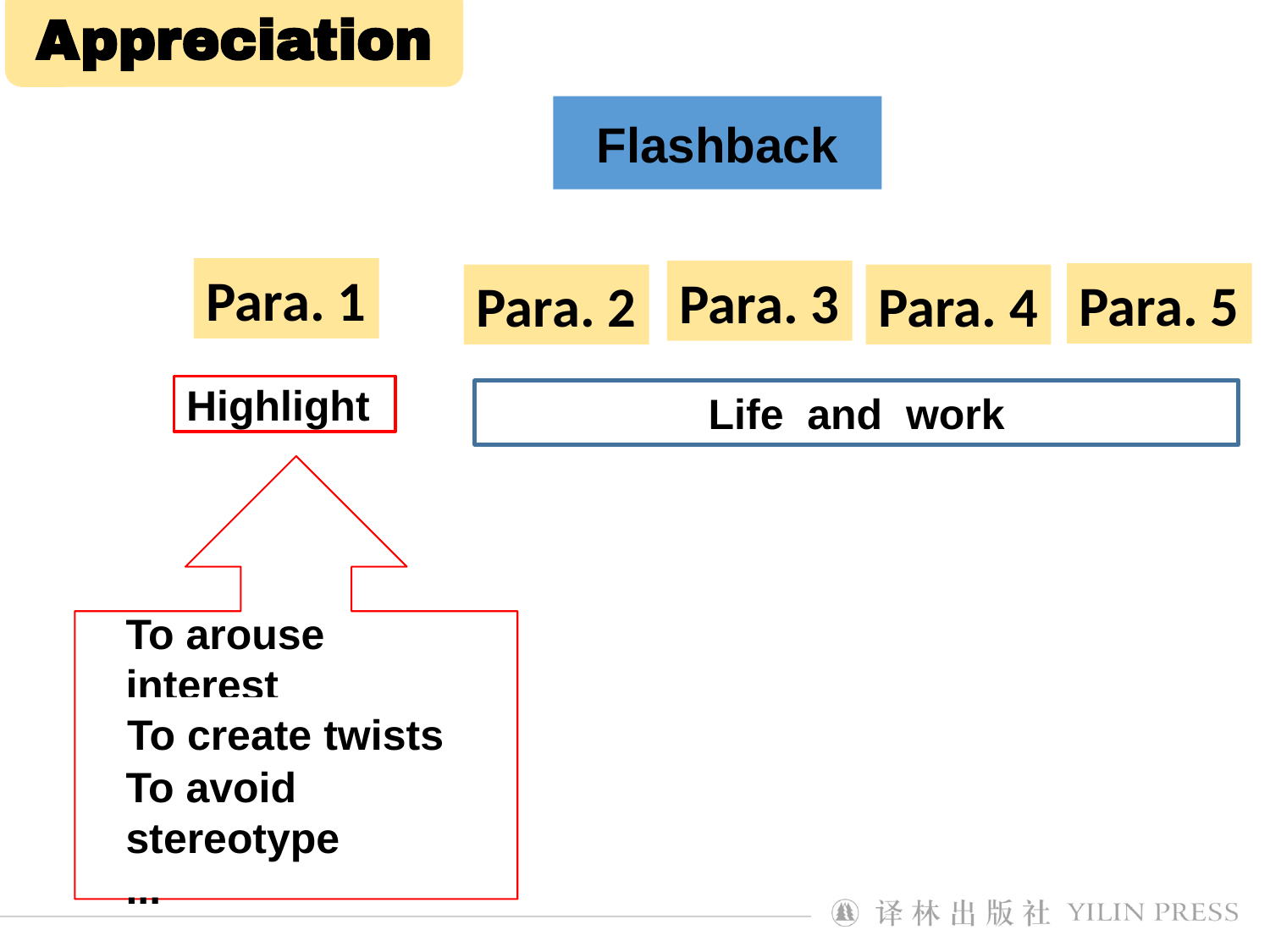

Appreciation
Flashback
Para. 1
Para. 3
Para. 5
Para. 2
Para. 4
Highlight
Life  and  work

To arouse interest
To create twists
To avoid stereotype
...